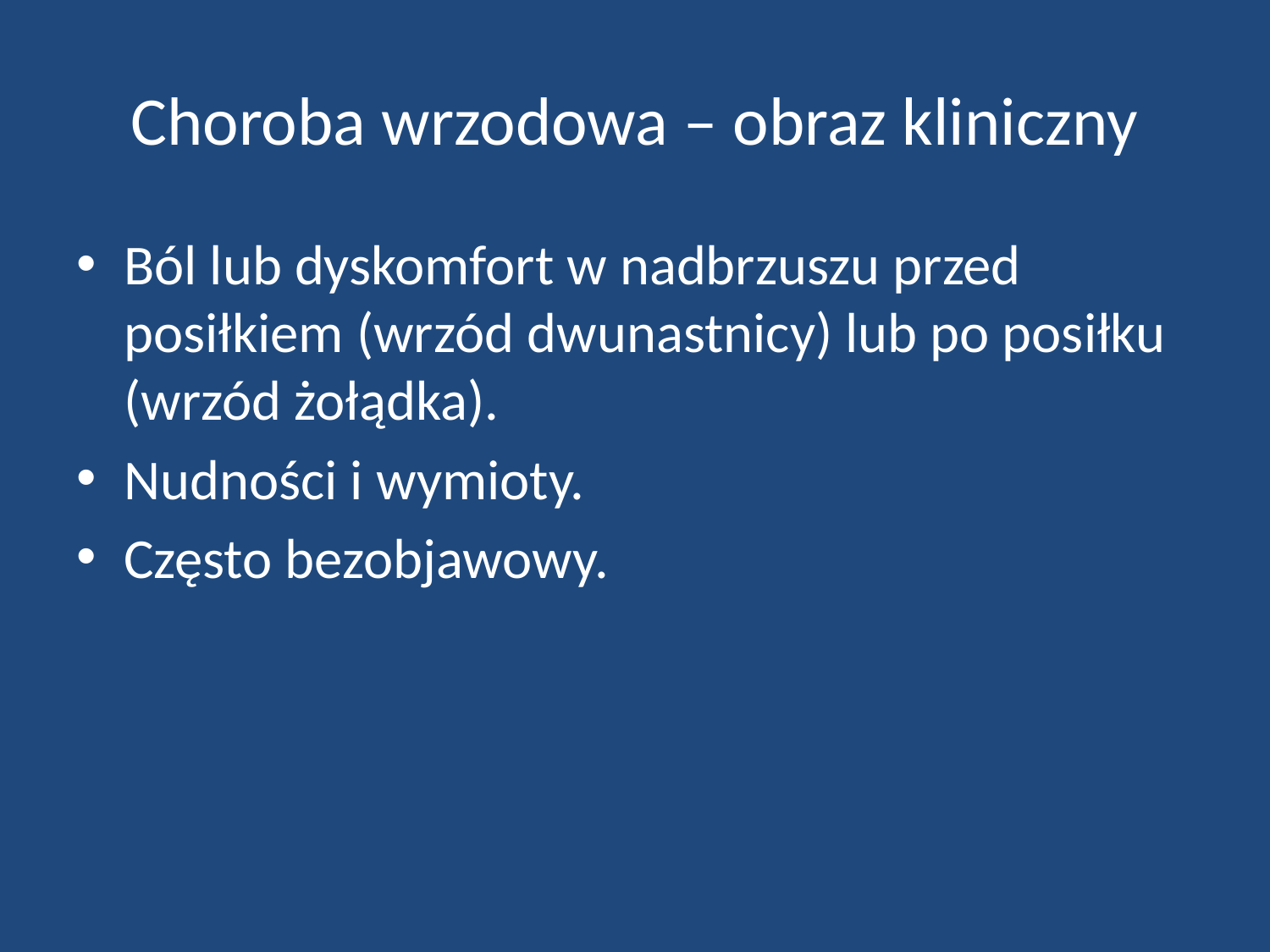

# Choroba wrzodowa – obraz kliniczny
Ból lub dyskomfort w nadbrzuszu przed posiłkiem (wrzód dwunastnicy) lub po posiłku (wrzód żołądka).
Nudności i wymioty.
Często bezobjawowy.